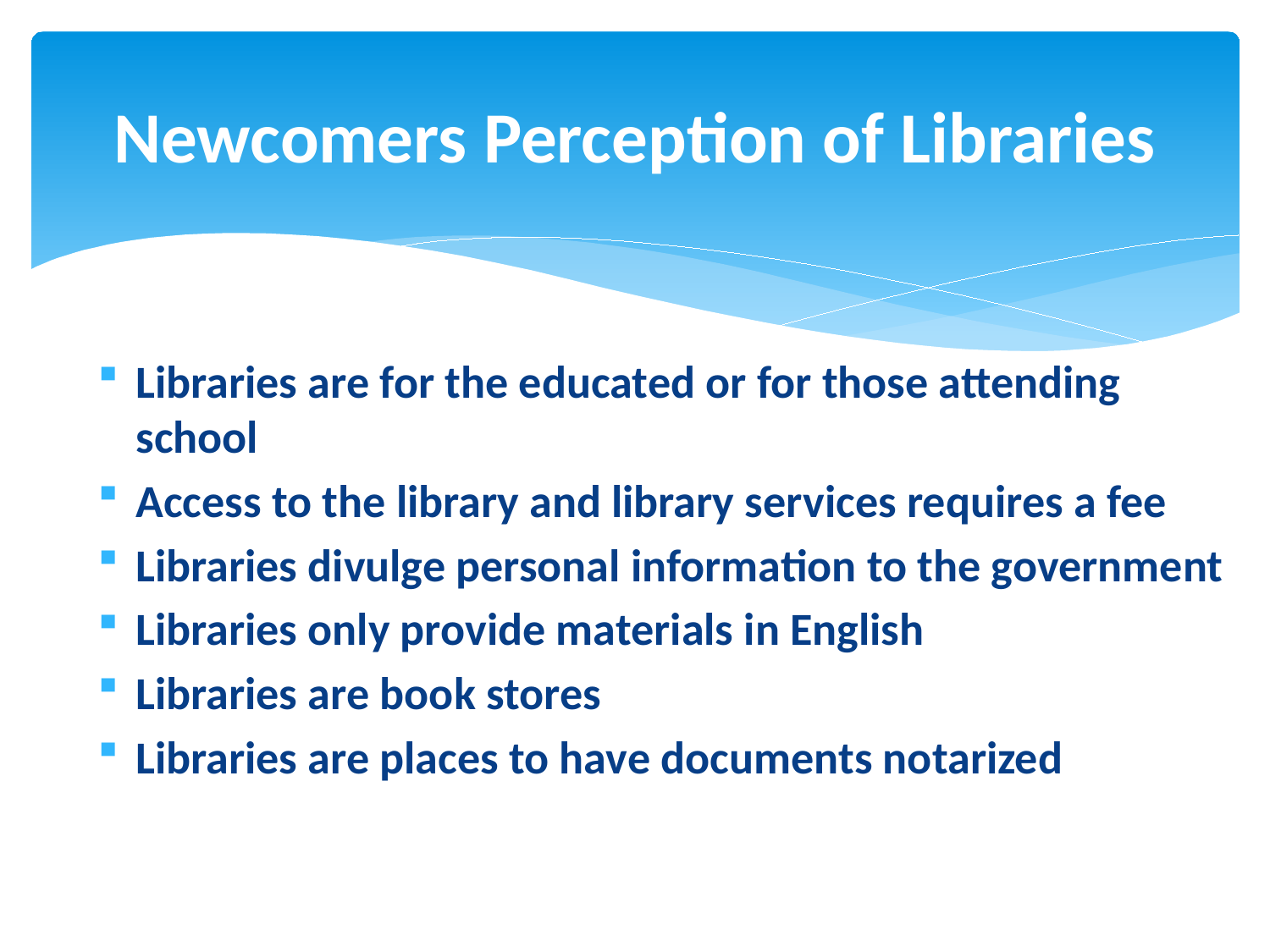

# Newcomers Perception of Libraries
Libraries are for the educated or for those attending school
Access to the library and library services requires a fee
Libraries divulge personal information to the government
Libraries only provide materials in English
Libraries are book stores
Libraries are places to have documents notarized